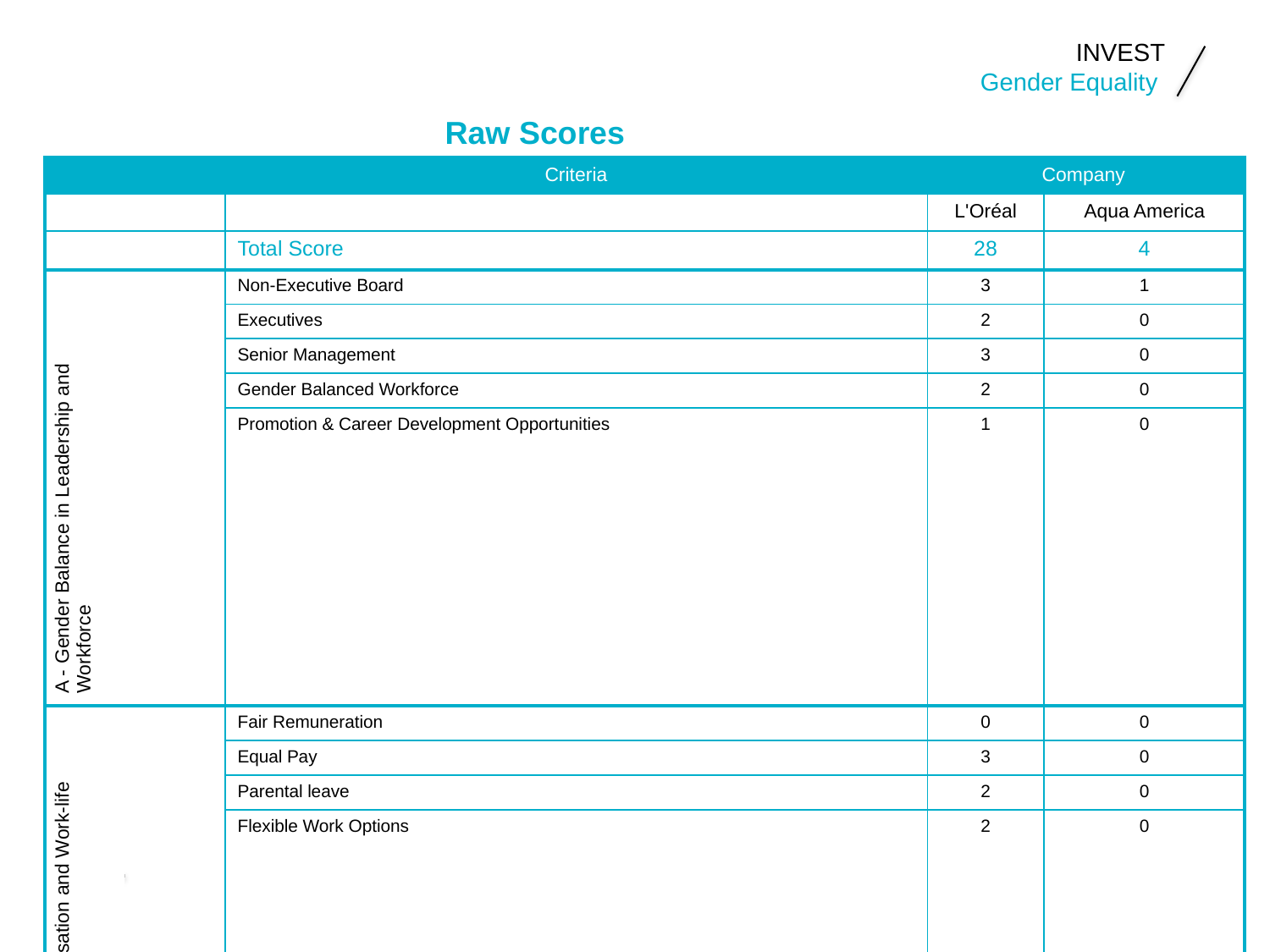

# INVEST Gender Equality
Raw Scores
|  | Criteria | Company |  |
| --- | --- | --- | --- |
|  |  | L'Oréal | Aqua America |
|  | Total Score | 28 | 4 |
| A - Gender Balance in Leadership and Workforce | Non-Executive Board | 3 | 1 |
|  | Executives | 2 | 0 |
|  | Senior Management | 3 | 0 |
|  | Gender Balanced Workforce | 2 | 0 |
|  | Promotion & Career Development Opportunities | 1 | 0 |
| B - Equal Compensation and Work-life Balance | Fair Remuneration | 0 | 0 |
|  | Equal Pay | 3 | 0 |
|  | Parental leave | 2 | 0 |
|  | Flexible Work Options | 2 | 0 |
| C – Policies Promoting Gender Equality in the Workplace | Training and Career Development | 1 | 0 |
|  | Recruitment Strategy | 1 | 1 |
|  | Freedom from Violence, Abuse & Sexual Harassment | 1 | 0 |
|  | Safety at Work | 1 | 1 |
|  | Human Rights | 1 | 0 |
|  | Social Supply Chain | 1 | 0 |
|  | Supplier Diversity | 1 | 0 |
|  | Employee protection | 1 | 1 |
| D – Com. to WEP | Commitment to WEP | 1 | 0 |
|  | Audit | 1 | 0 |

10